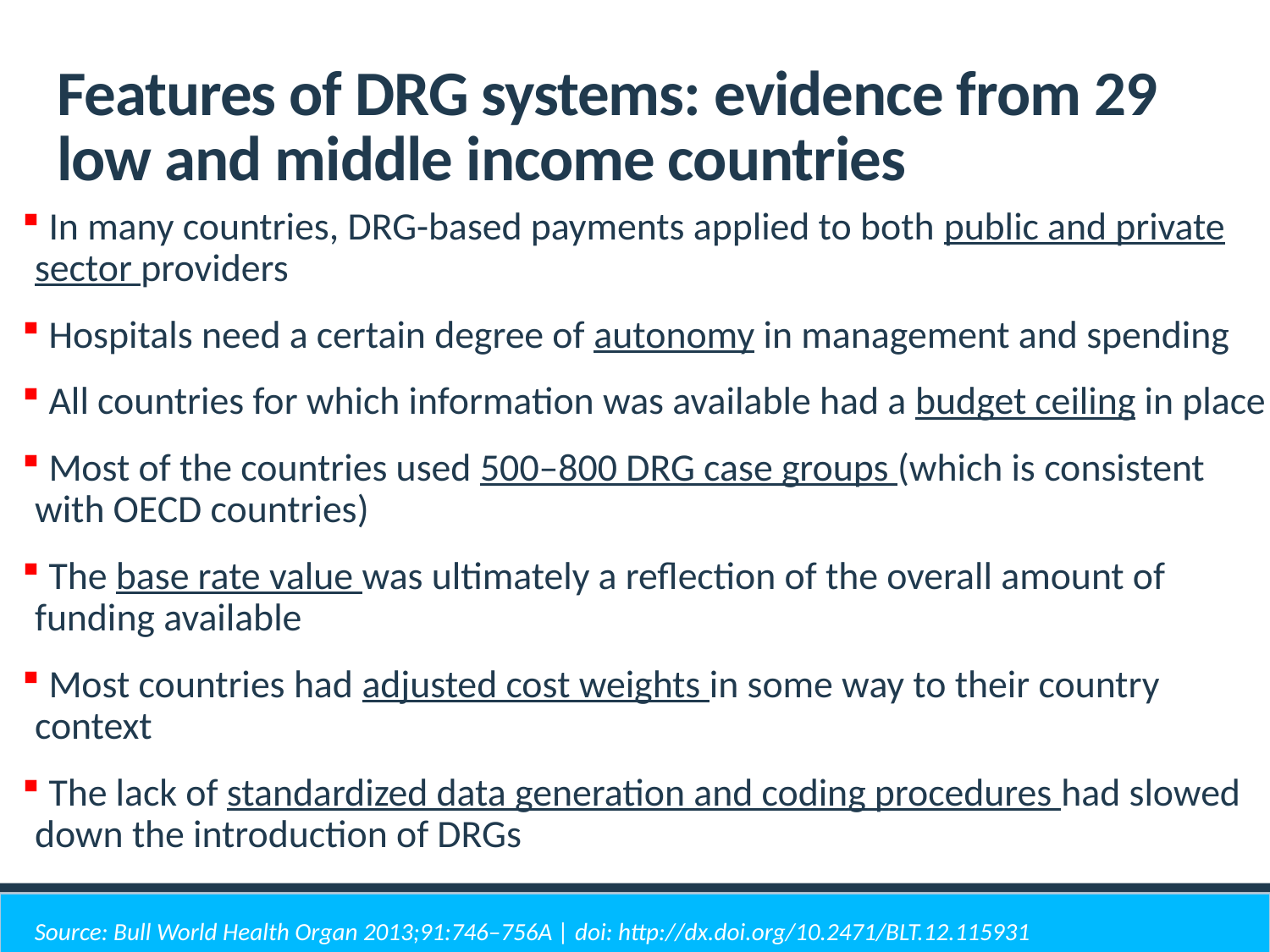

# Features of DRG systems: evidence from 29 low and middle income countries
 In many countries, DRG-based payments applied to both public and private sector providers
 Hospitals need a certain degree of autonomy in management and spending
 All countries for which information was available had a budget ceiling in place
 Most of the countries used 500–800 DRG case groups (which is consistent with OECD countries)
 The base rate value was ultimately a reflection of the overall amount of funding available
 Most countries had adjusted cost weights in some way to their country context
 The lack of standardized data generation and coding procedures had slowed down the introduction of DRGs
Source: Bull World Health Organ 2013;91:746–756A | doi: http://dx.doi.org/10.2471/BLT.12.115931